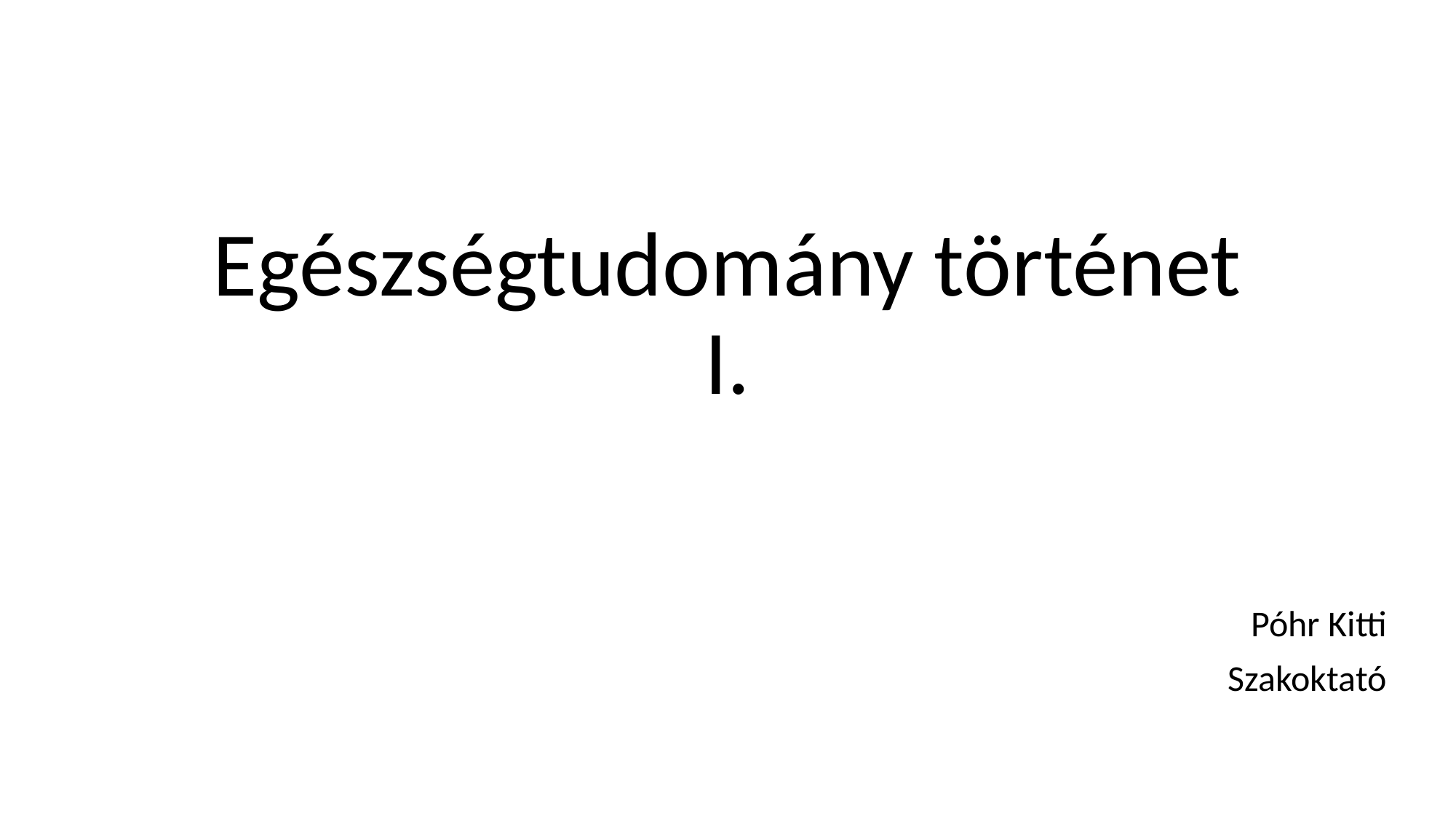

# Egészségtudomány történet I.
Póhr Kitti
Szakoktató